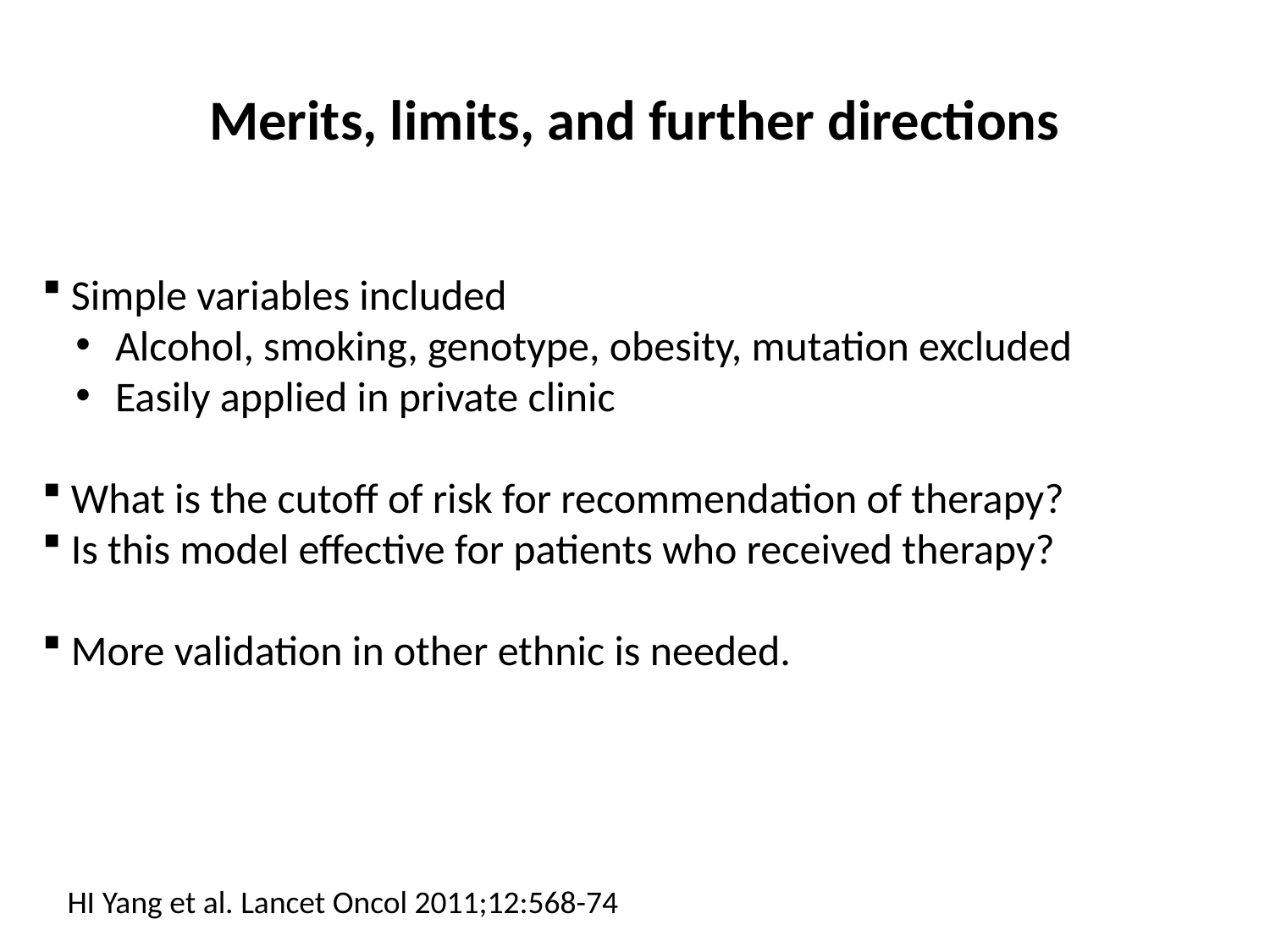

Merits, limits, and further directions
 Simple variables included
 Alcohol, smoking, genotype, obesity, mutation excluded
 Easily applied in private clinic

 What is the cutoff of risk for recommendation of therapy?
 Is this model effective for patients who received therapy?

 More validation in other ethnic is needed.
HI Yang et al. Lancet Oncol 2011;12:568-74